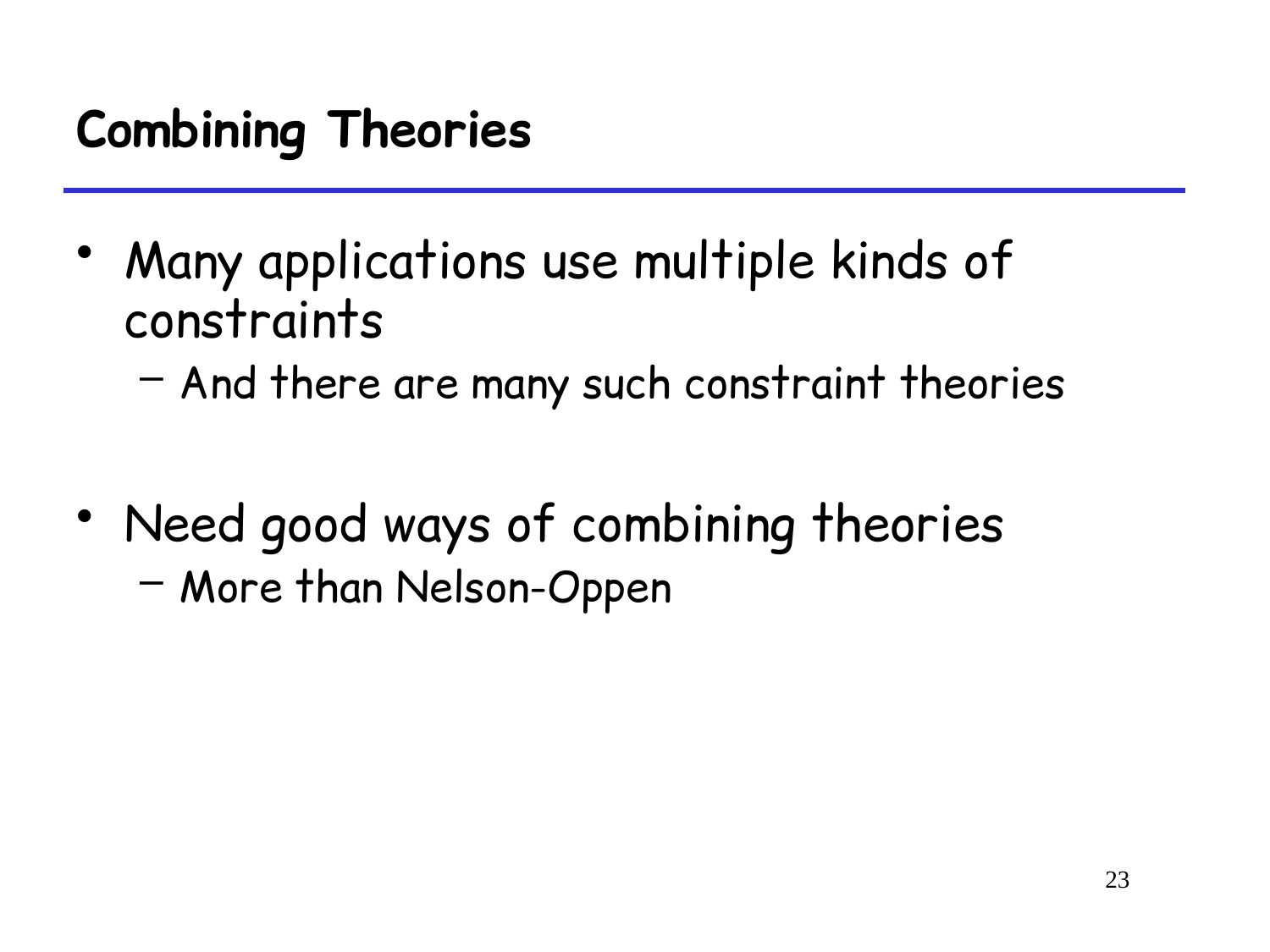

# Combining Theories
Many applications use multiple kinds of constraints
And there are many such constraint theories

Need good ways of combining theories
More than Nelson-Oppen
23